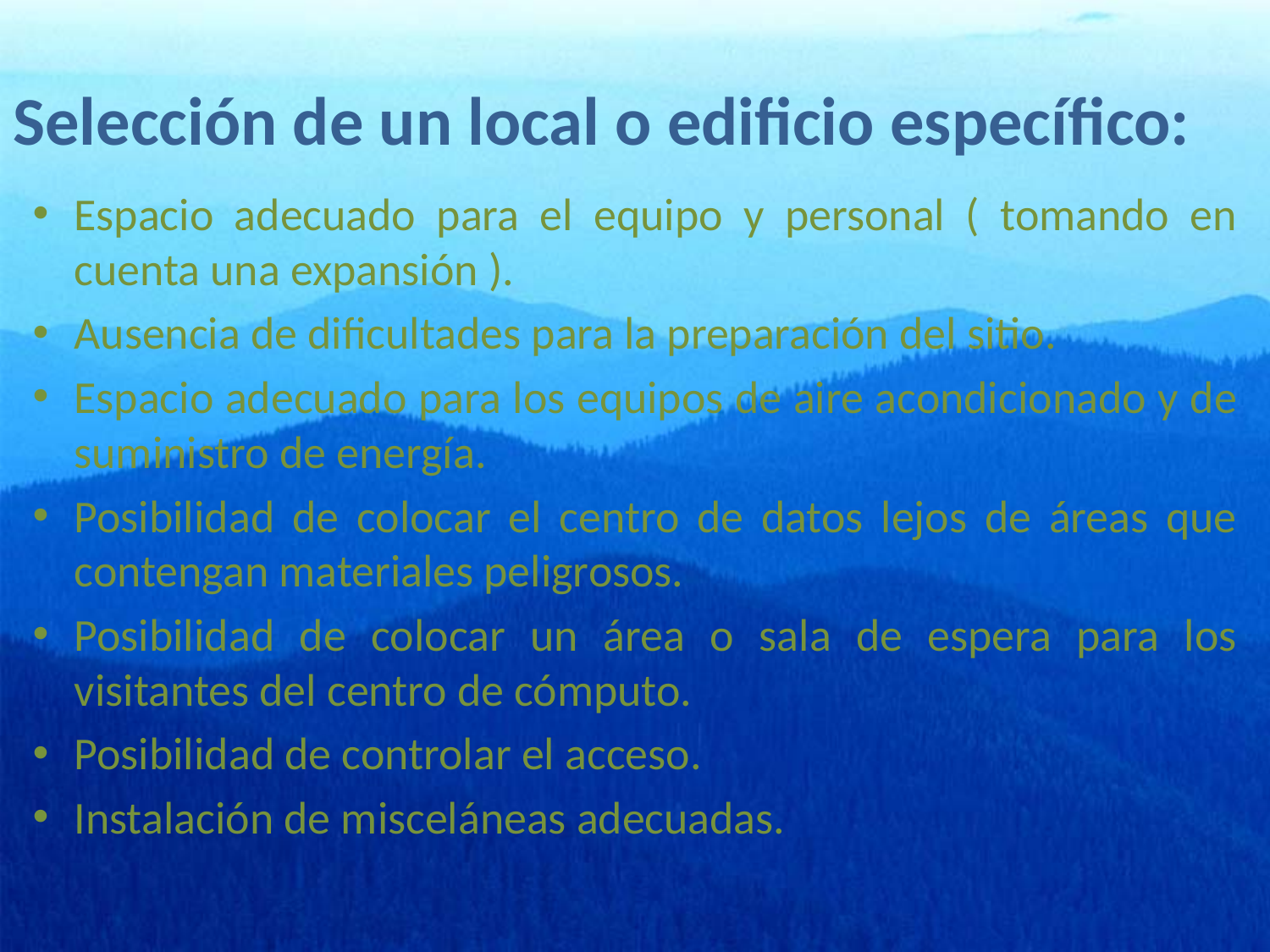

# Selección de un local o edificio específico:
Espacio adecuado para el equipo y personal ( tomando en cuenta una expansión ).
Ausencia de dificultades para la preparación del sitio.
Espacio adecuado para los equipos de aire acondicionado y de suministro de energía.
Posibilidad de colocar el centro de datos lejos de áreas que contengan materiales peligrosos.
Posibilidad de colocar un área o sala de espera para los visitantes del centro de cómputo.
Posibilidad de controlar el acceso.
Instalación de misceláneas adecuadas.